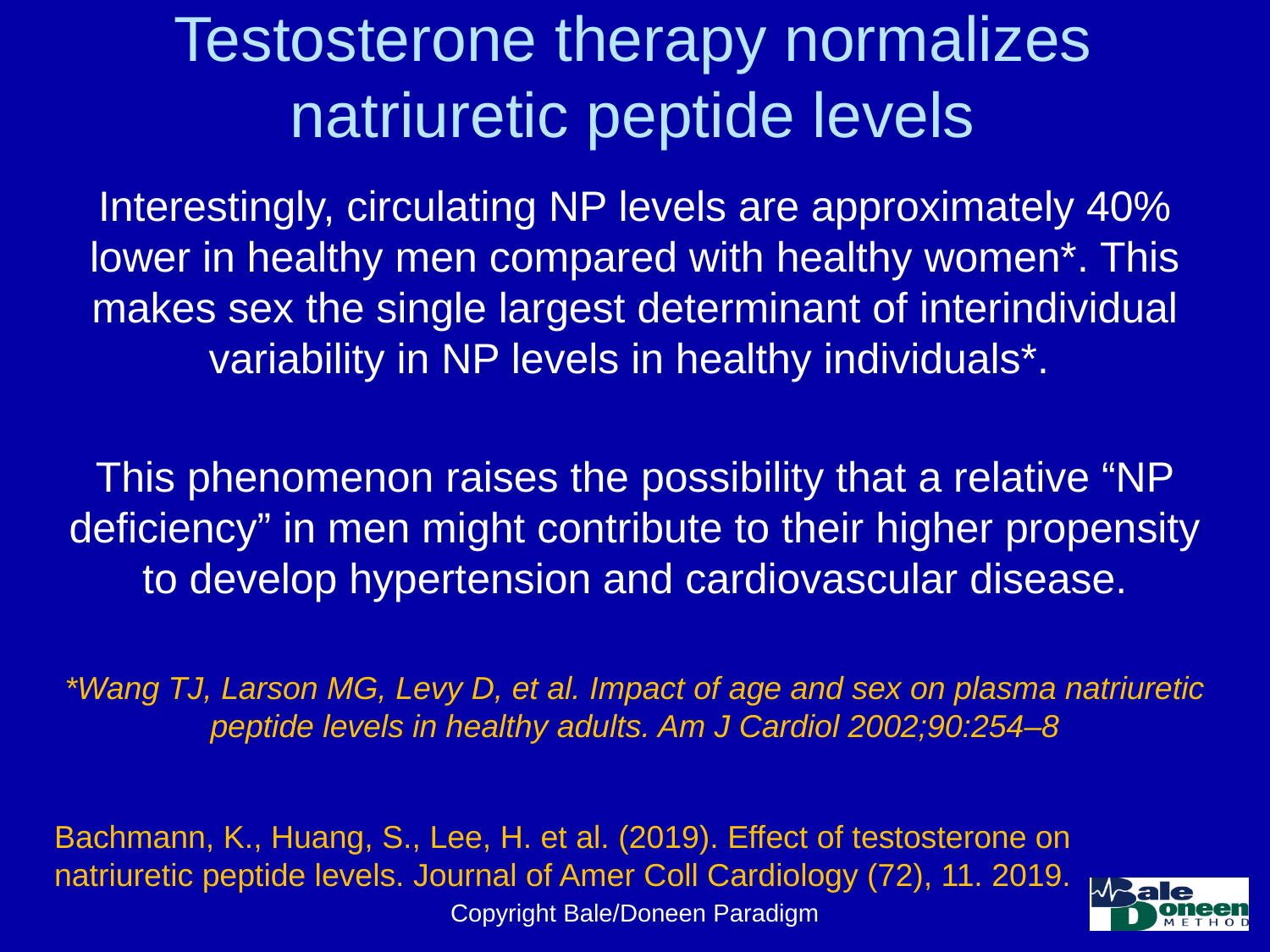

# Testosterone therapy normalizes natriuretic peptide levels
Interestingly, circulating NP levels are approximately 40% lower in healthy men compared with healthy women*. This makes sex the single largest determinant of interindividual variability in NP levels in healthy individuals*.

This phenomenon raises the possibility that a relative “NP deficiency” in men might contribute to their higher propensity to develop hypertension and cardiovascular disease.

*Wang TJ, Larson MG, Levy D, et al. Impact of age and sex on plasma natriuretic peptide levels in healthy adults. Am J Cardiol 2002;90:254–8
Bachmann, K., Huang, S., Lee, H. et al. (2019). Effect of testosterone on natriuretic peptide levels. Journal of Amer Coll Cardiology (72), 11. 2019.
Copyright Bale/Doneen Paradigm